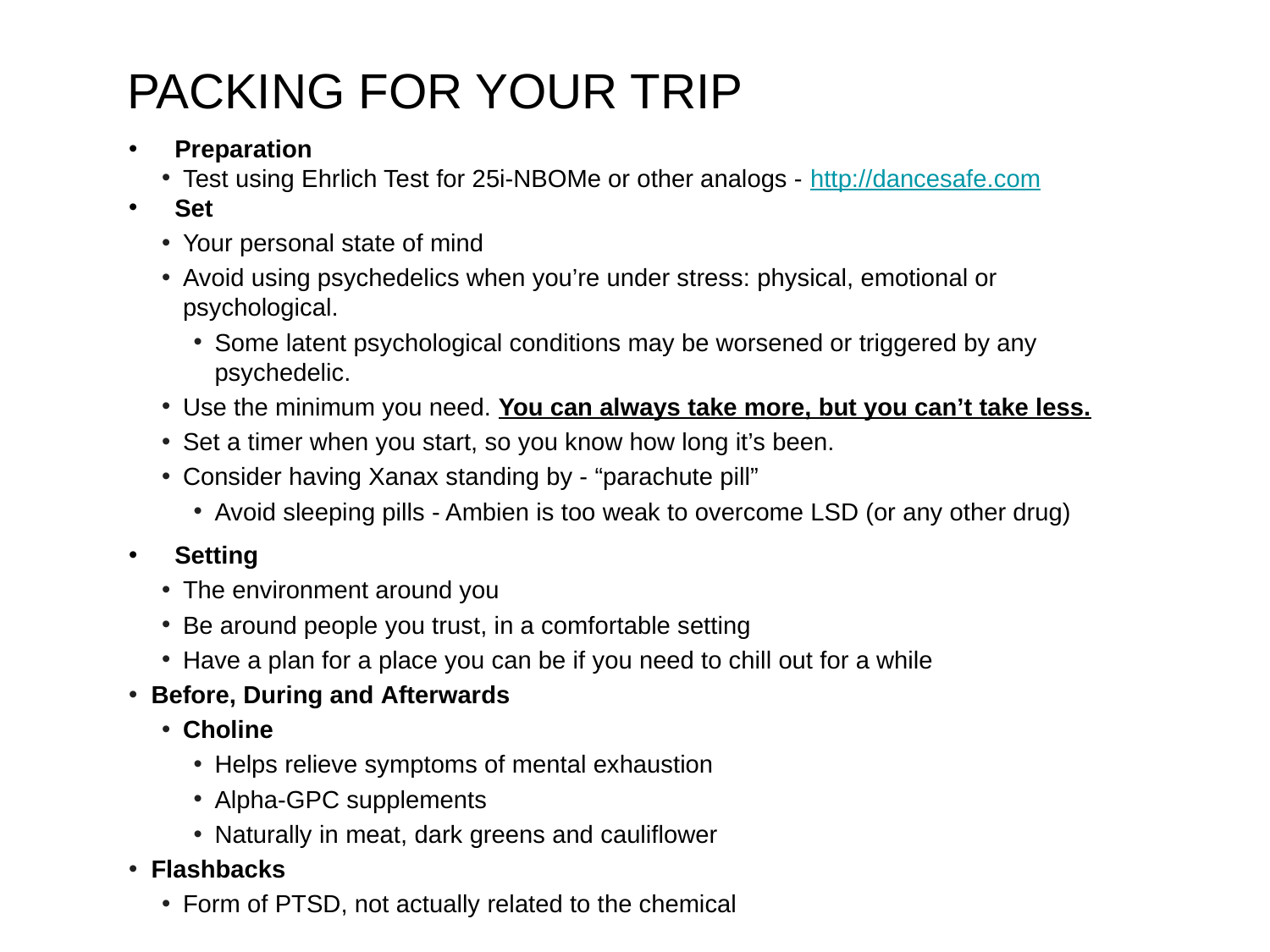

# PACKING FOR YOUR TRIP
Preparation
Test using Ehrlich Test for 25i-NBOMe or other analogs - http://dancesafe.com
Set
Your personal state of mind
Avoid using psychedelics when you’re under stress: physical, emotional or psychological.
Some latent psychological conditions may be worsened or triggered by any psychedelic.
Use the minimum you need. You can always take more, but you can’t take less.
Set a timer when you start, so you know how long it’s been.
Consider having Xanax standing by - “parachute pill”
Avoid sleeping pills - Ambien is too weak to overcome LSD (or any other drug)
Setting
The environment around you
Be around people you trust, in a comfortable setting
Have a plan for a place you can be if you need to chill out for a while
Before, During and Afterwards
Choline
Helps relieve symptoms of mental exhaustion
Alpha-GPC supplements
Naturally in meat, dark greens and cauliflower
Flashbacks
Form of PTSD, not actually related to the chemical
30